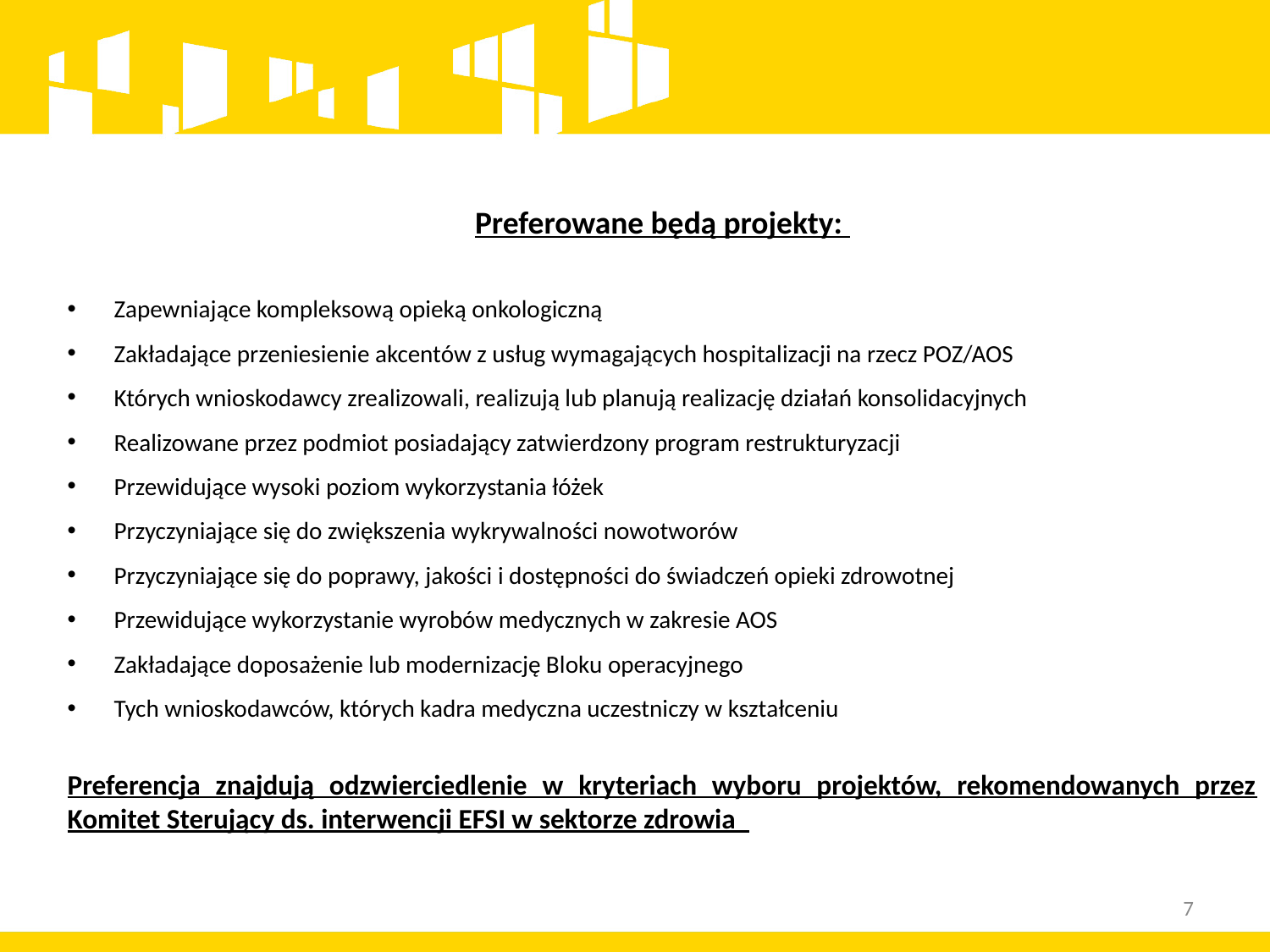

Preferowane będą projekty:

   Zapewniające kompleksową opieką onkologiczną
   Zakładające przeniesienie akcentów z usług wymagających hospitalizacji na rzecz POZ/AOS
   Których wnioskodawcy zrealizowali, realizują lub planują realizację działań konsolidacyjnych
   Realizowane przez podmiot posiadający zatwierdzony program restrukturyzacji
   Przewidujące wysoki poziom wykorzystania łóżek
   Przyczyniające się do zwiększenia wykrywalności nowotworów
   Przyczyniające się do poprawy, jakości i dostępności do świadczeń opieki zdrowotnej
   Przewidujące wykorzystanie wyrobów medycznych w zakresie AOS
   Zakładające doposażenie lub modernizację Bloku operacyjnego
   Tych wnioskodawców, których kadra medyczna uczestniczy w kształceniu

Preferencja znajdują odzwierciedlenie w kryteriach wyboru projektów, rekomendowanych przez Komitet Sterujący ds. interwencji EFSI w sektorze zdrowia
7